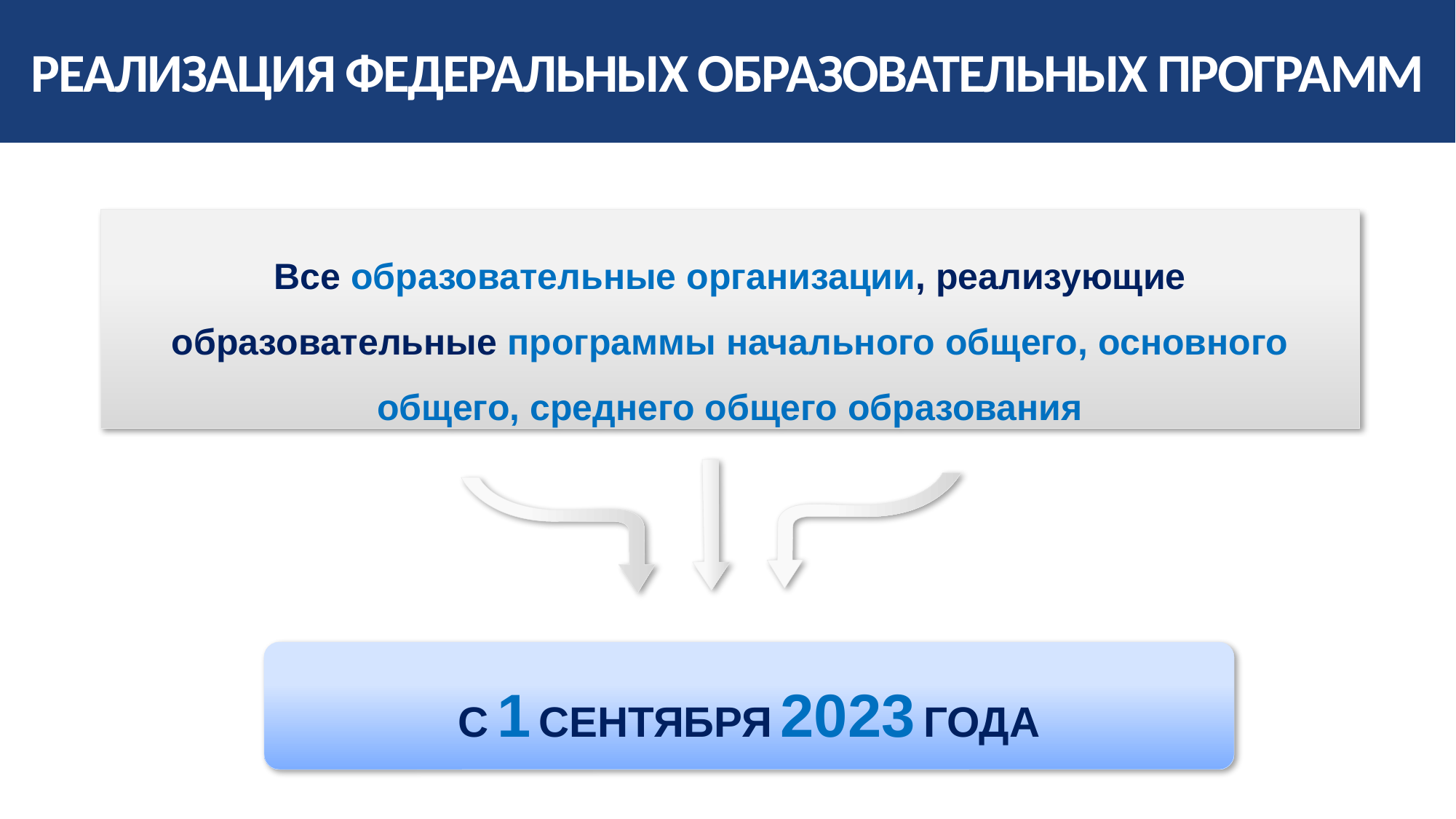

РЕАЛИЗАЦИЯ ФЕДЕРАЛЬНЫХ ОБРАЗОВАТЕЛЬНЫХ ПРОГРАММ
Все образовательные организации, реализующие образовательные программы начального общего, основного общего, среднего общего образования

С 1 СЕНТЯБРЯ 2023 ГОДА